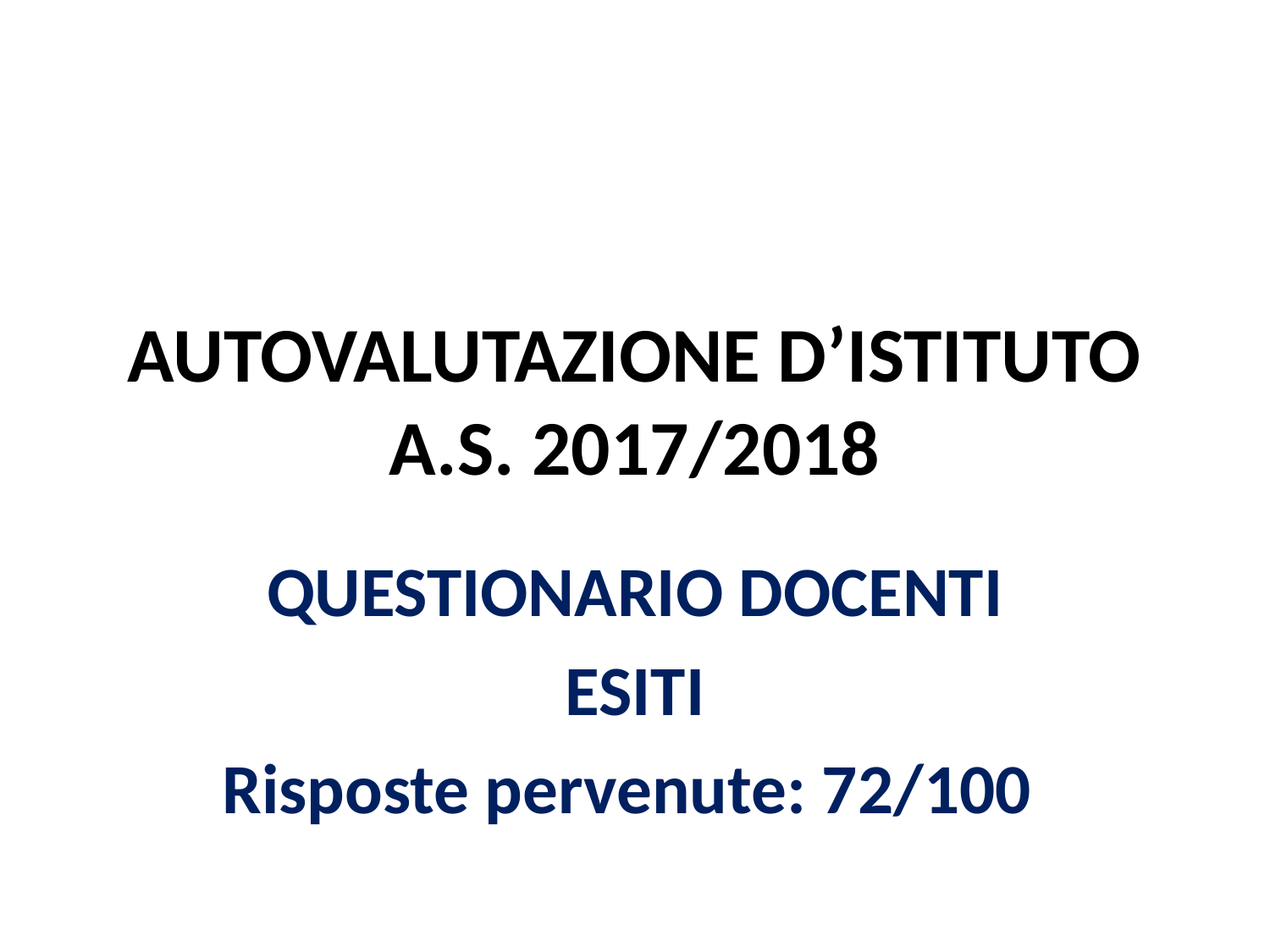

# AUTOVALUTAZIONE D’ISTITUTO A.S. 2017/2018
QUESTIONARIO DOCENTI
ESITI
Risposte pervenute: 72/100